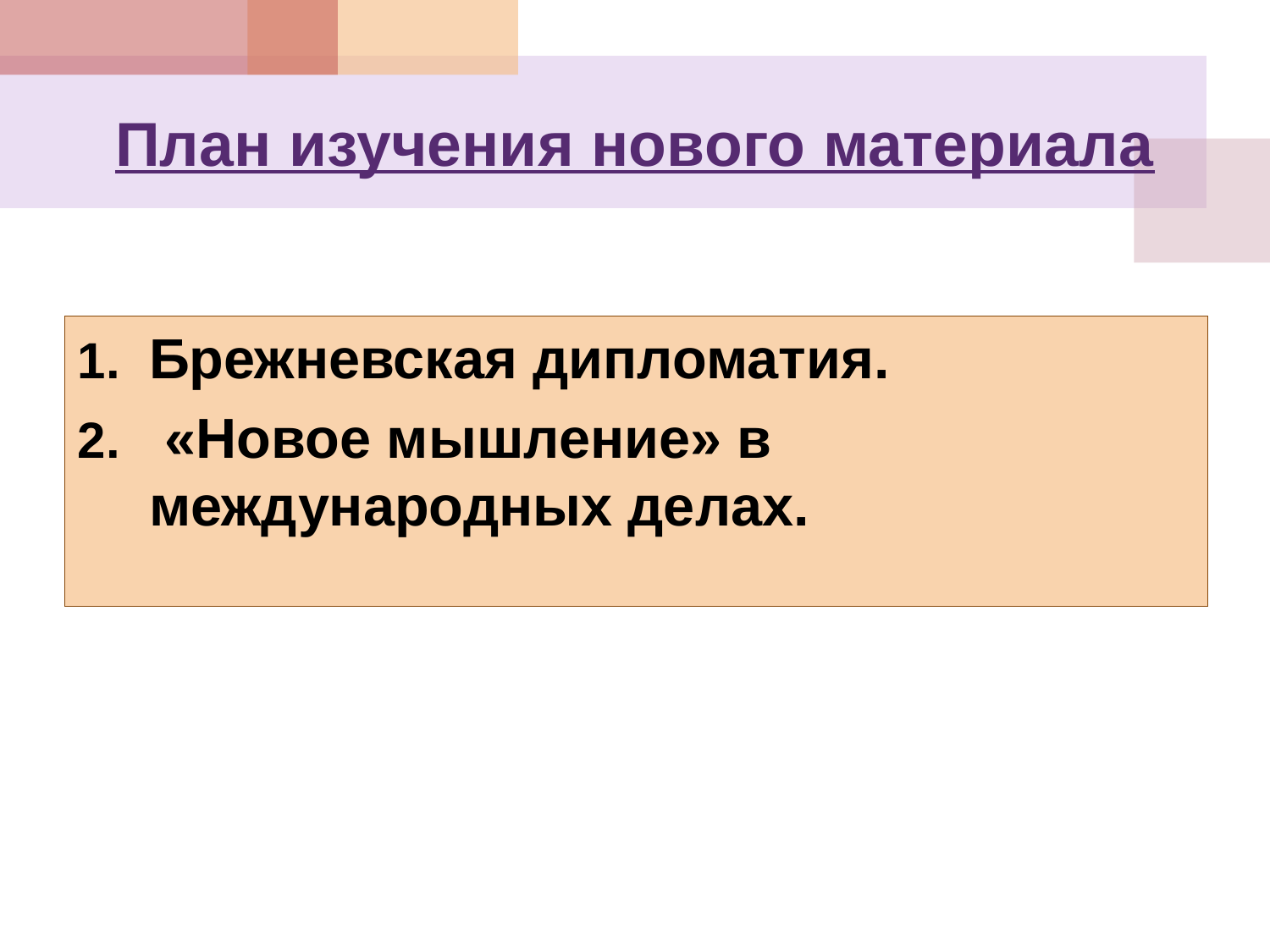

# План изучения нового материала
Брежневская дипломатия.
 «Новое мышление» в международных делах.